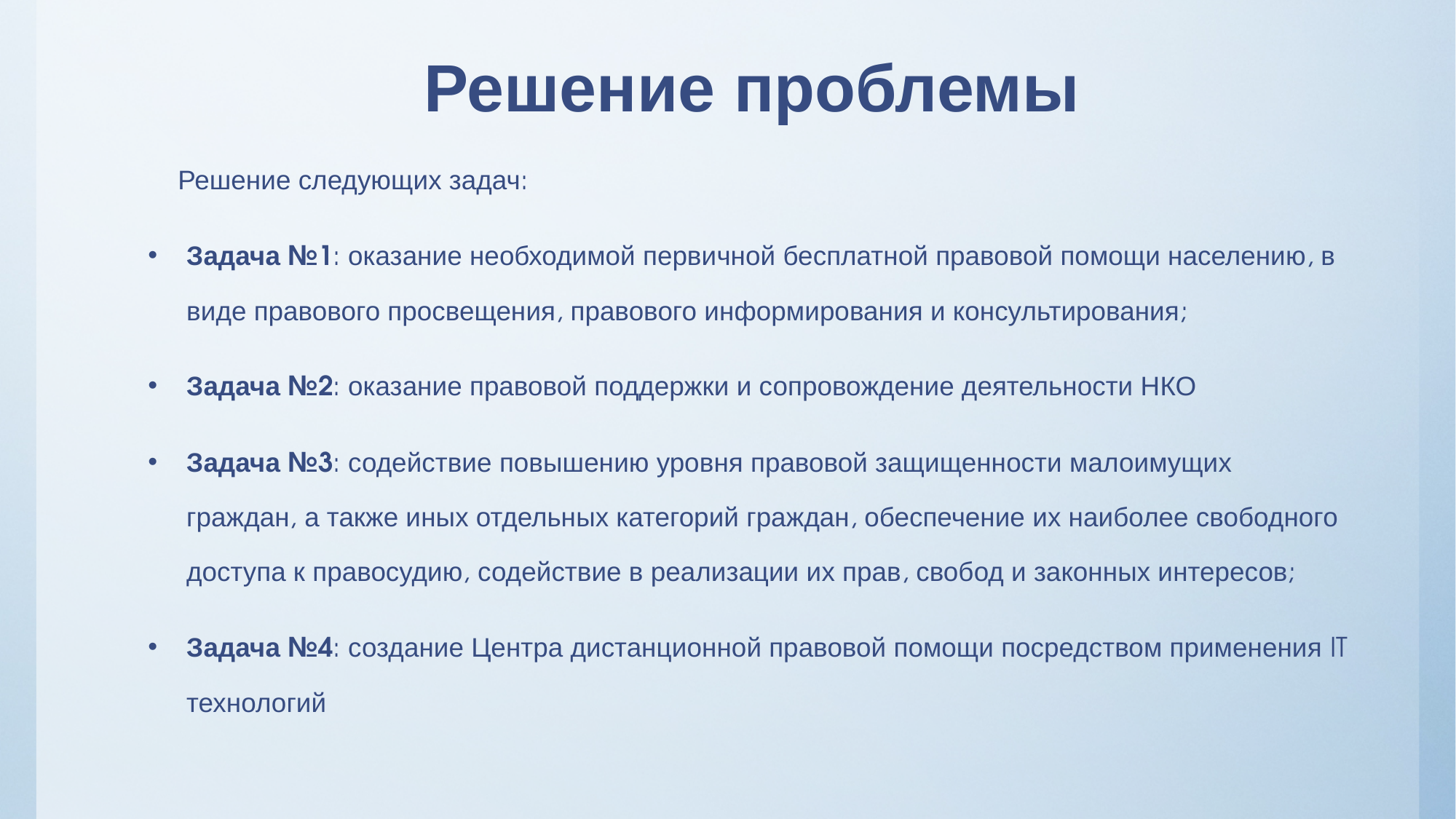

# Решение проблемы
    Решение следующих задач:
Задача №1: оказание необходимой первичной бесплатной правовой помощи населению, в виде правового просвещения, правового информирования и консультирования;
Задача №2: оказание правовой поддержки и сопровождение деятельности НКО
Задача №3: содействие повышению уровня правовой защищенности малоимущих граждан, а также иных отдельных категорий граждан, обеспечение их наиболее свободного доступа к правосудию, содействие в реализации их прав, свобод и законных интересов;
Задача №4: создание Центра дистанционной правовой помощи посредством применения IT технологий